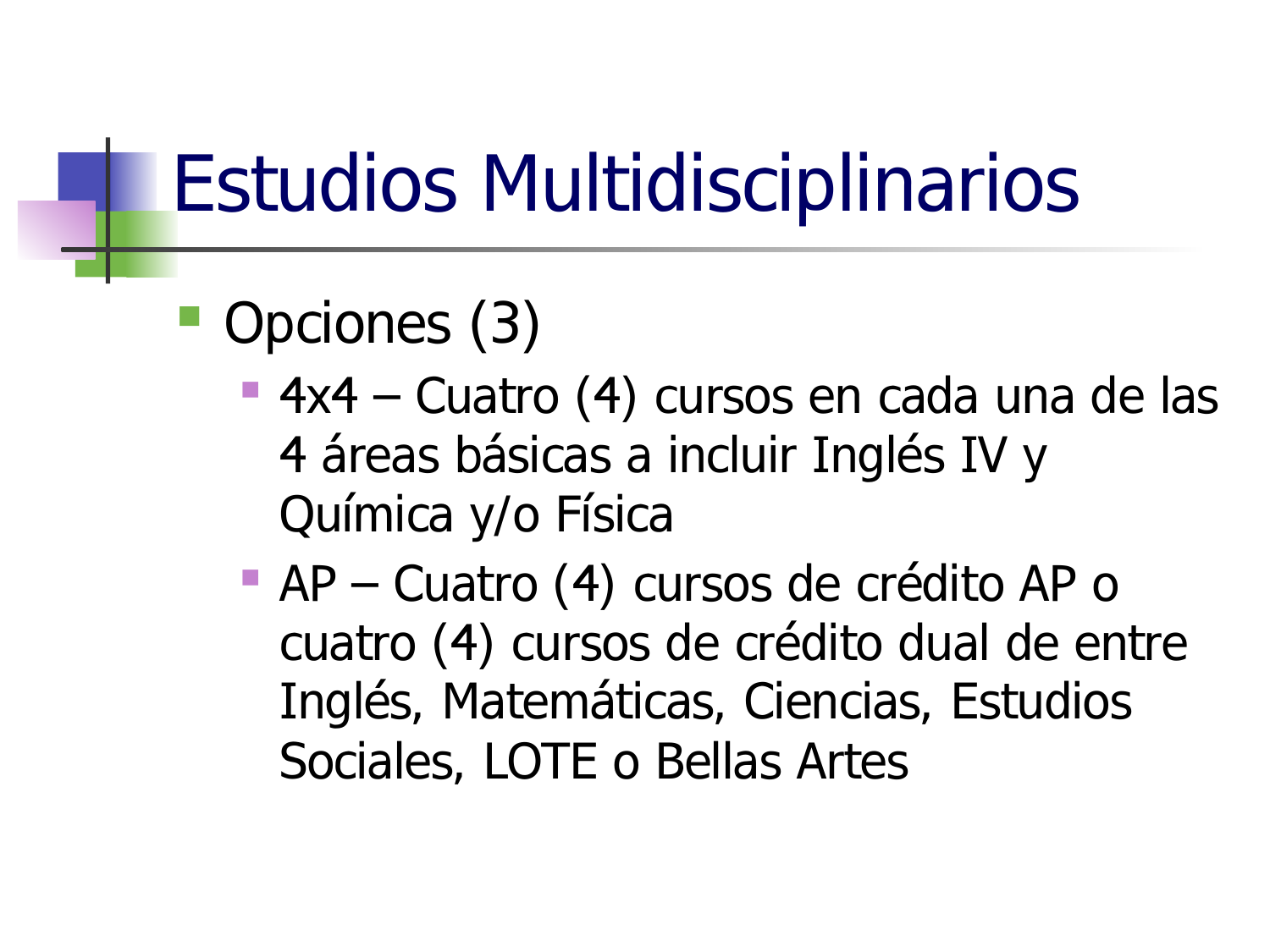

# Estudios Multidisciplinarios
Opciones (3)
4x4 – Cuatro (4) cursos en cada una de las 4 áreas básicas a incluir Inglés IV y Química y/o Física
AP – Cuatro (4) cursos de crédito AP o cuatro (4) cursos de crédito dual de entre Inglés, Matemáticas, Ciencias, Estudios Sociales, LOTE o Bellas Artes